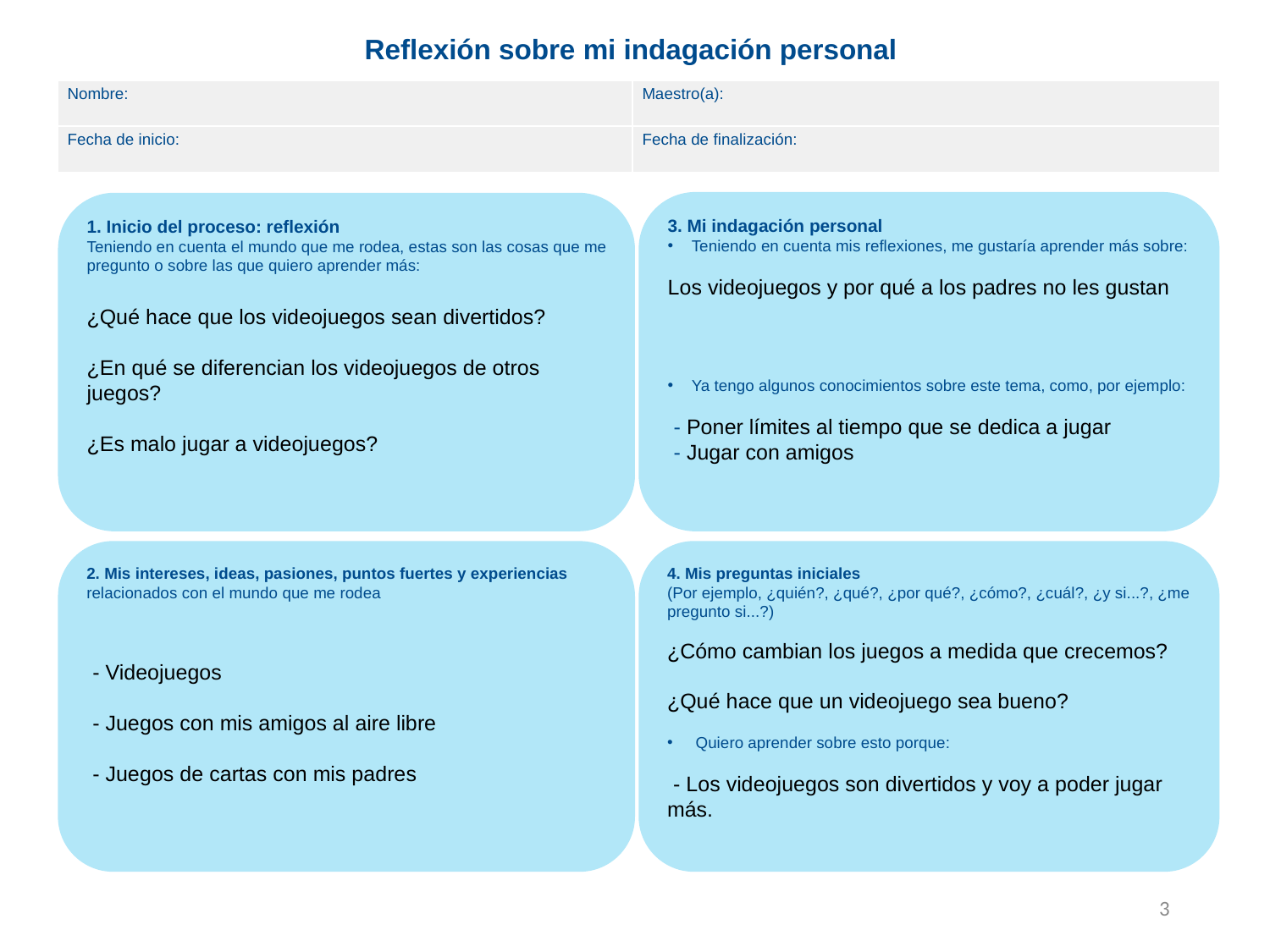

Reflexión sobre mi indagación personal
| Nombre: | Maestro(a): |
| --- | --- |
| Fecha de inicio: | Fecha de finalización: |
3. Mi indagación personal
Teniendo en cuenta mis reflexiones, me gustaría aprender más sobre:

Los videojuegos y por qué a los padres no les gustan

Ya tengo algunos conocimientos sobre este tema, como, por ejemplo:

 - Poner límites al tiempo que se dedica a jugar
 - Jugar con amigos

4. Mis preguntas iniciales
(Por ejemplo, ¿quién?, ¿qué?, ¿por qué?, ¿cómo?, ¿cuál?, ¿y si...?, ¿me pregunto si...?)

¿Cómo cambian los juegos a medida que crecemos?

¿Qué hace que un videojuego sea bueno?

 Quiero aprender sobre esto porque:

 - Los videojuegos son divertidos y voy a poder jugar más.

1. Inicio del proceso: reflexión
Teniendo en cuenta el mundo que me rodea, estas son las cosas que me pregunto o sobre las que quiero aprender más:

¿Qué hace que los videojuegos sean divertidos?

¿En qué se diferencian los videojuegos de otros juegos?

¿Es malo jugar a videojuegos?

2. Mis intereses, ideas, pasiones, puntos fuertes y experiencias relacionados con el mundo que me rodea

 - Videojuegos

 - Juegos con mis amigos al aire libre

 - Juegos de cartas con mis padres

3